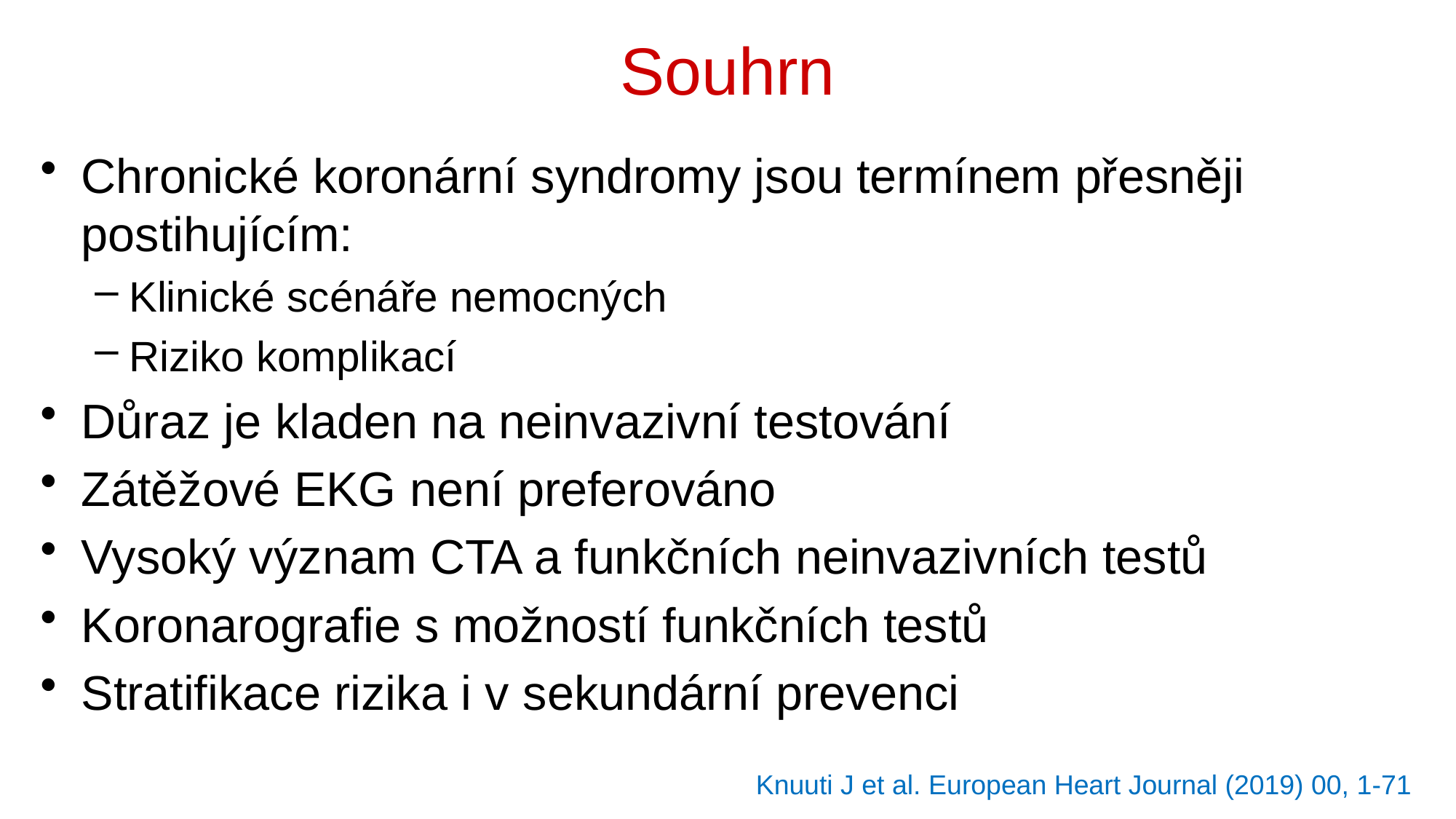

# Souhrn
Chronické koronární syndromy jsou termínem přesněji postihujícím:
Klinické scénáře nemocných
Riziko komplikací
Důraz je kladen na neinvazivní testování
Zátěžové EKG není preferováno
Vysoký význam CTA a funkčních neinvazivních testů
Koronarografie s možností funkčních testů
Stratifikace rizika i v sekundární prevenci
Knuuti J et al. European Heart Journal (2019) 00, 1-71